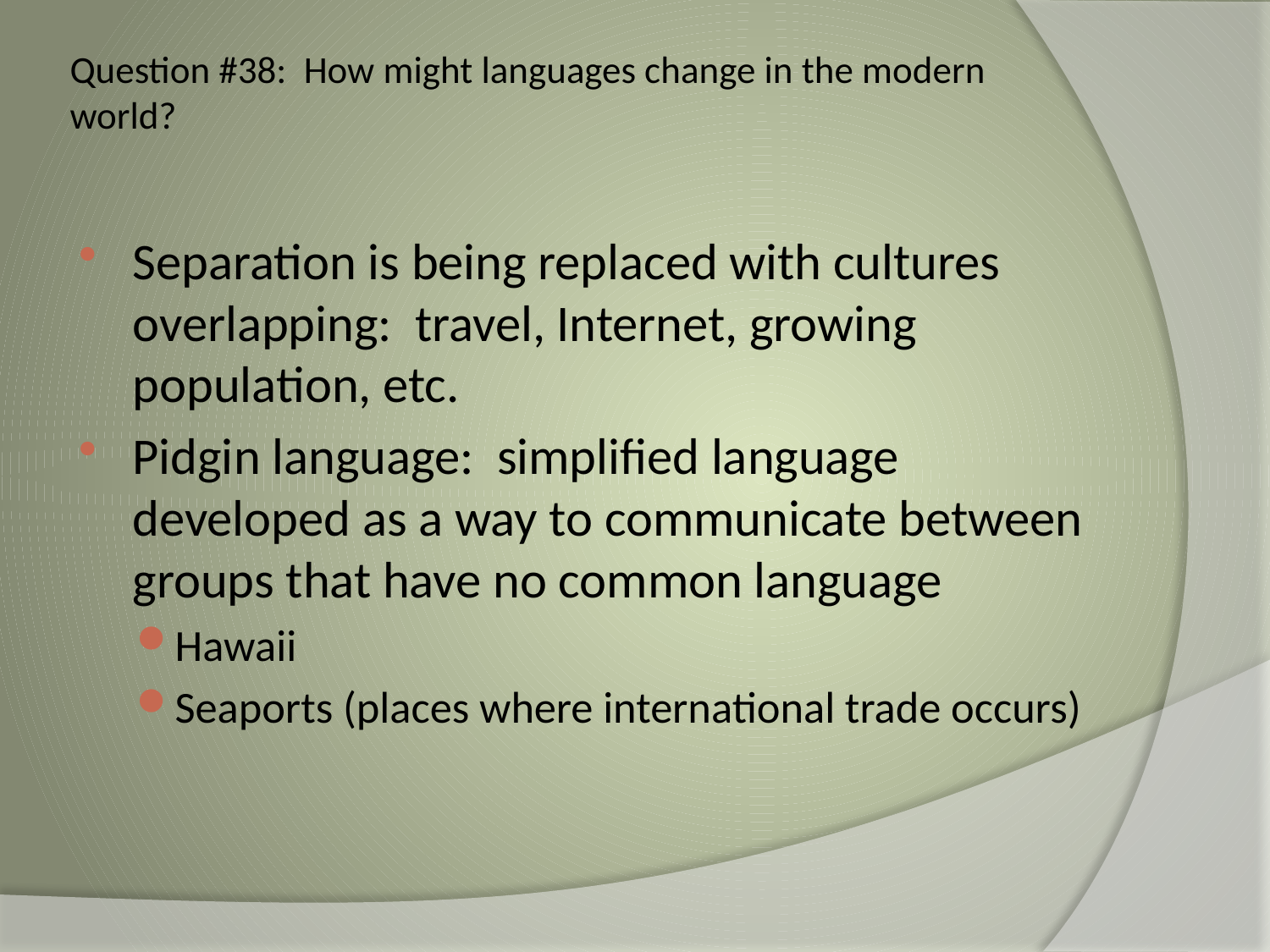

# Question #38:  How might languages change in the modern world?
Separation is being replaced with cultures overlapping:  travel, Internet, growing population, etc.
Pidgin language:  simplified language developed as a way to communicate between groups that have no common language
Hawaii
Seaports (places where international trade occurs)